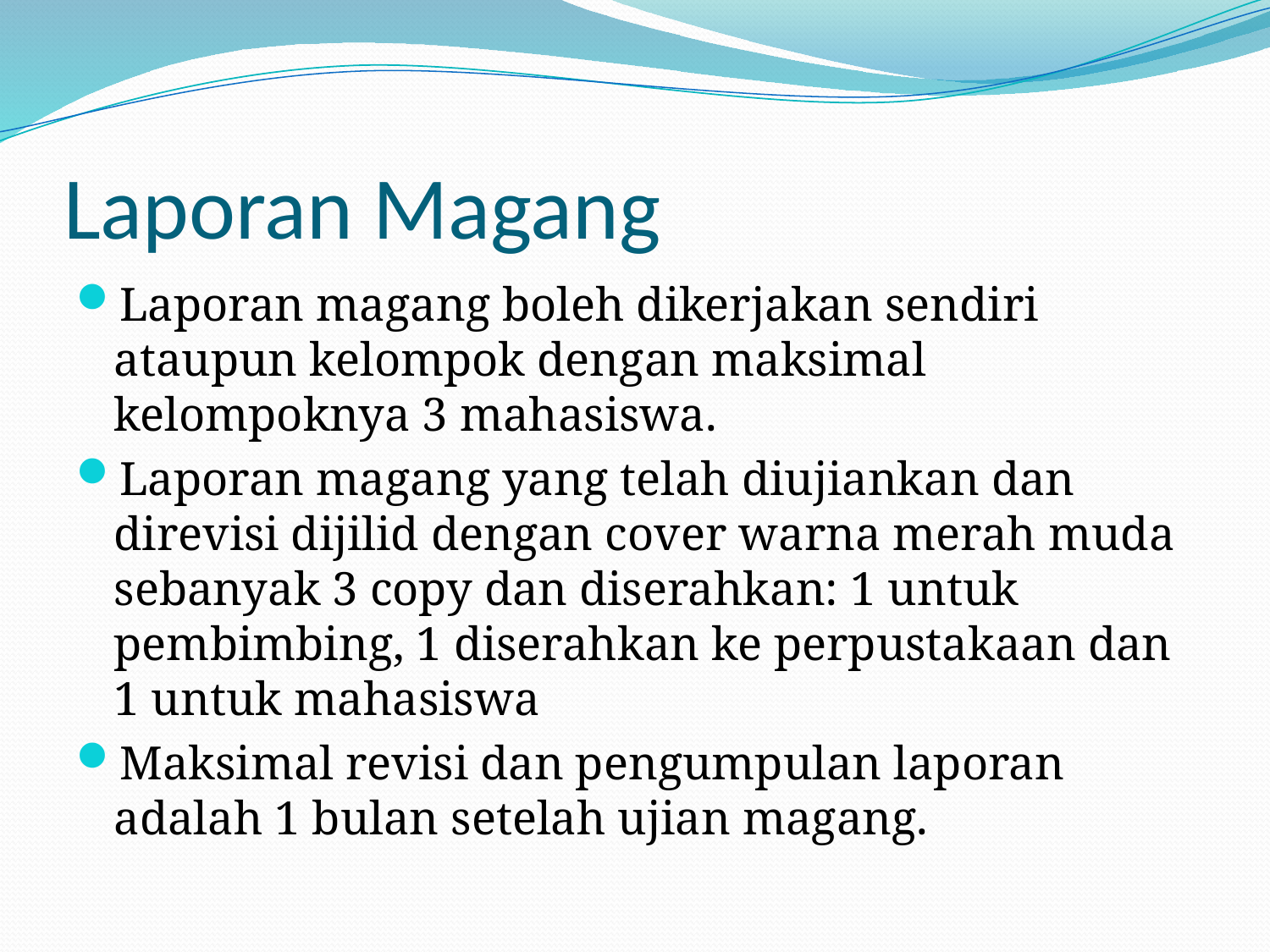

# Laporan Magang
Laporan magang boleh dikerjakan sendiri ataupun kelompok dengan maksimal kelompoknya 3 mahasiswa.
Laporan magang yang telah diujiankan dan direvisi dijilid dengan cover warna merah muda sebanyak 3 copy dan diserahkan: 1 untuk pembimbing, 1 diserahkan ke perpustakaan dan 1 untuk mahasiswa
Maksimal revisi dan pengumpulan laporan adalah 1 bulan setelah ujian magang.